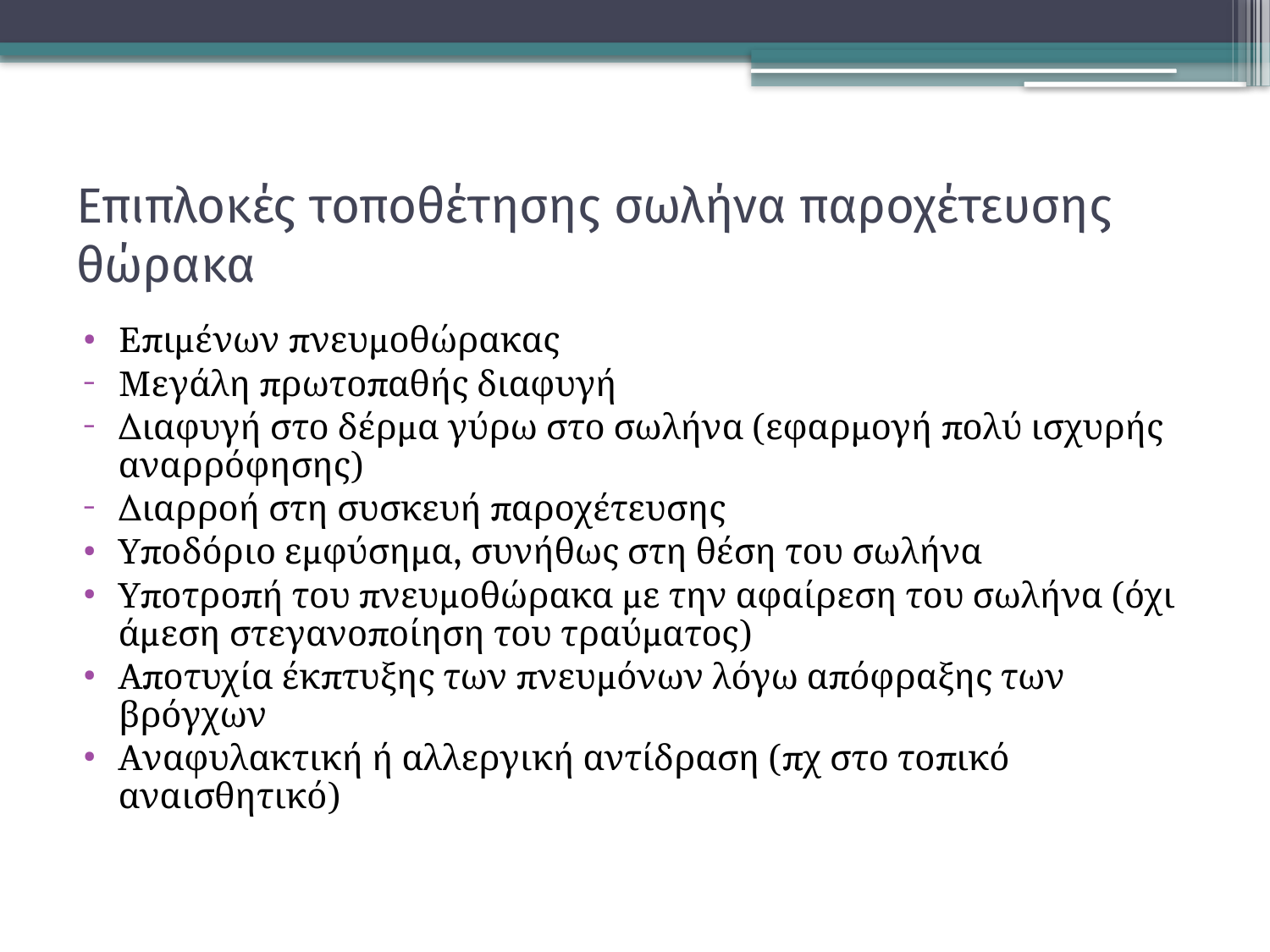

# Επιπλοκές τοποθέτησης σωλήνα παροχέτευσης θώρακα
Επιμένων πνευμοθώρακας
Μεγάλη πρωτοπαθής διαφυγή
Διαφυγή στο δέρμα γύρω στο σωλήνα (εφαρμογή πολύ ισχυρής αναρρόφησης)
Διαρροή στη συσκευή παροχέτευσης
Υποδόριο εμφύσημα, συνήθως στη θέση του σωλήνα
Υποτροπή του πνευμοθώρακα με την αφαίρεση του σωλήνα (όχι άμεση στεγανοποίηση του τραύματος)
Αποτυχία έκπτυξης των πνευμόνων λόγω απόφραξης των βρόγχων
Αναφυλακτική ή αλλεργική αντίδραση (πχ στο τοπικό αναισθητικό)